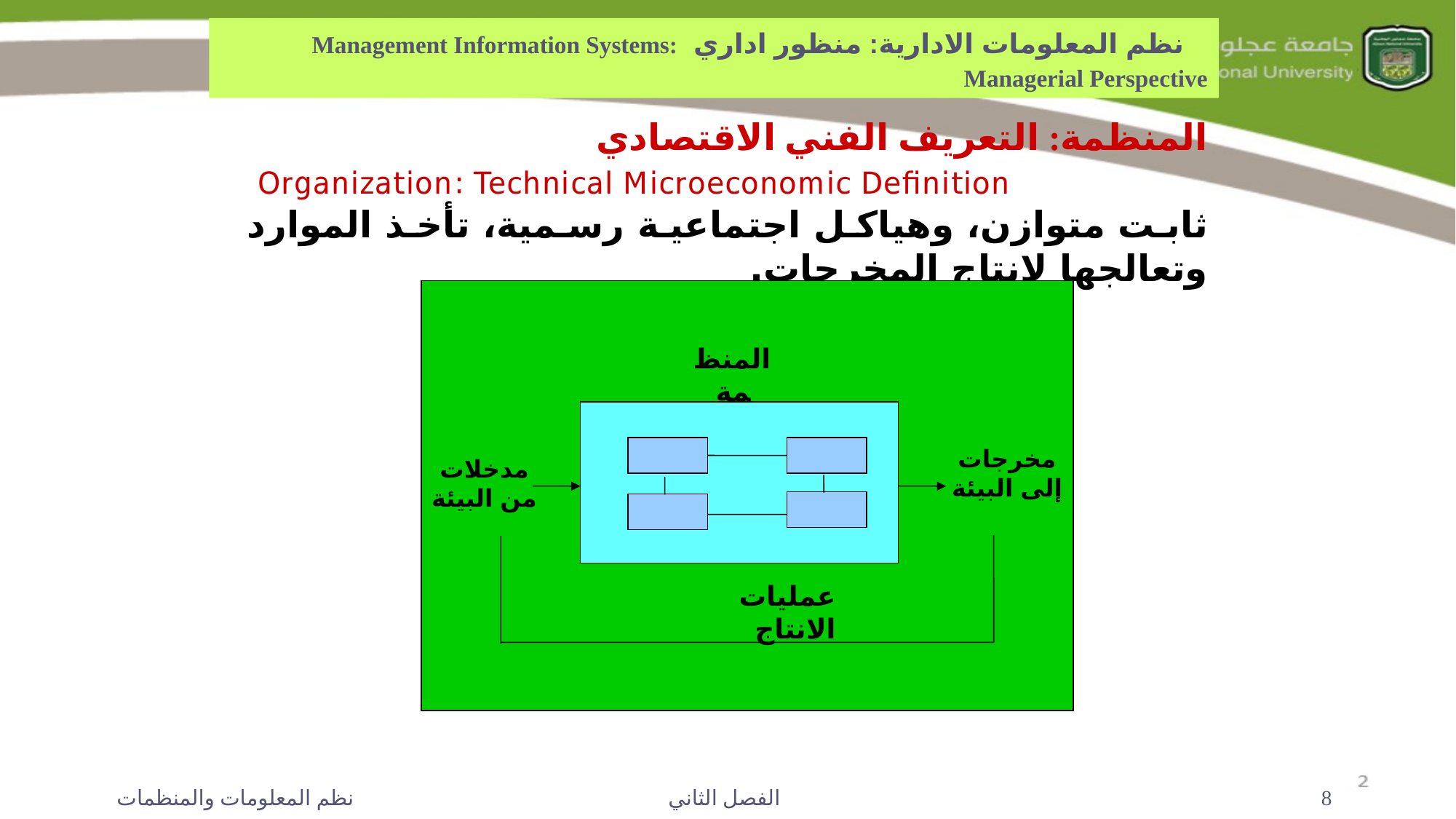

نظم المعلومات الادارية: منظور اداري  Management Information Systems: Managerial Perspective
المنظمة: التعريف الفني الاقتصادي
  Organization: Technical Microeconomic Definition
ثابت متوازن، وهياكل اجتماعية رسمية، تأخذ الموارد وتعالجها لإنتاج المخرجات.

المنظمة

مخرجات إلى البيئة
مدخلات من البيئة

عمليات الانتاج

نظم المعلومات والمنظمات
الفصل الثاني
8